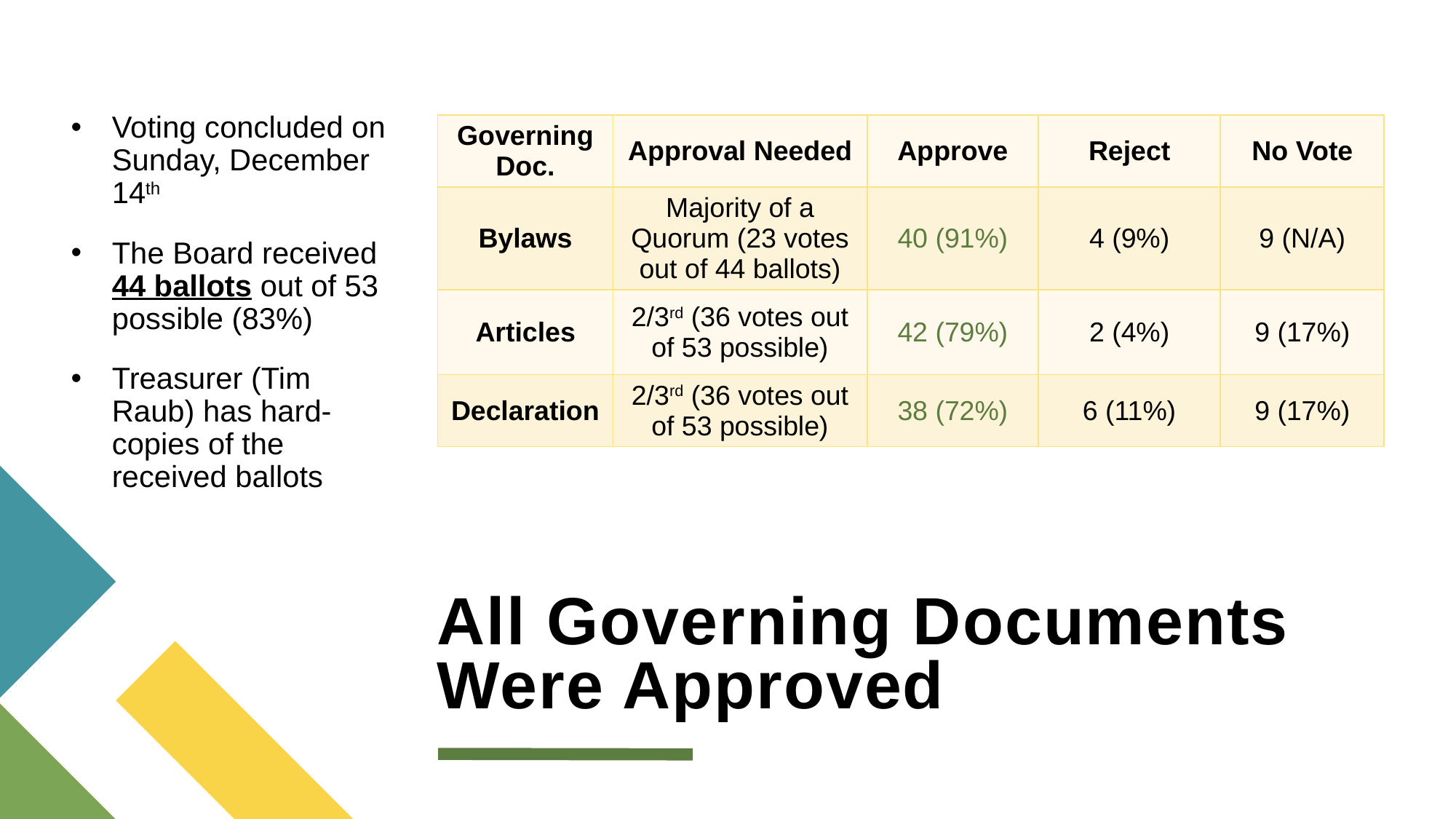

Voting concluded on Sunday, December 14th
The Board received 44 ballots out of 53 possible (83%)
Treasurer (Tim Raub) has hard-copies of the received ballots

| Governing Doc. | Approval Needed | Approve | Reject | No Vote |
| --- | --- | --- | --- | --- |
| Bylaws | Majority of a Quorum (23 votes out of 44 ballots) | 40 (91%) | 4 (9%) | 9 (N/A) |
| Articles | 2/3rd (36 votes out of 53 possible) | 42 (79%) | 2 (4%) | 9 (17%) |
| Declaration | 2/3rd (36 votes out of 53 possible) | 38 (72%) | 6 (11%) | 9 (17%) |
# All Governing Documents Were Approved